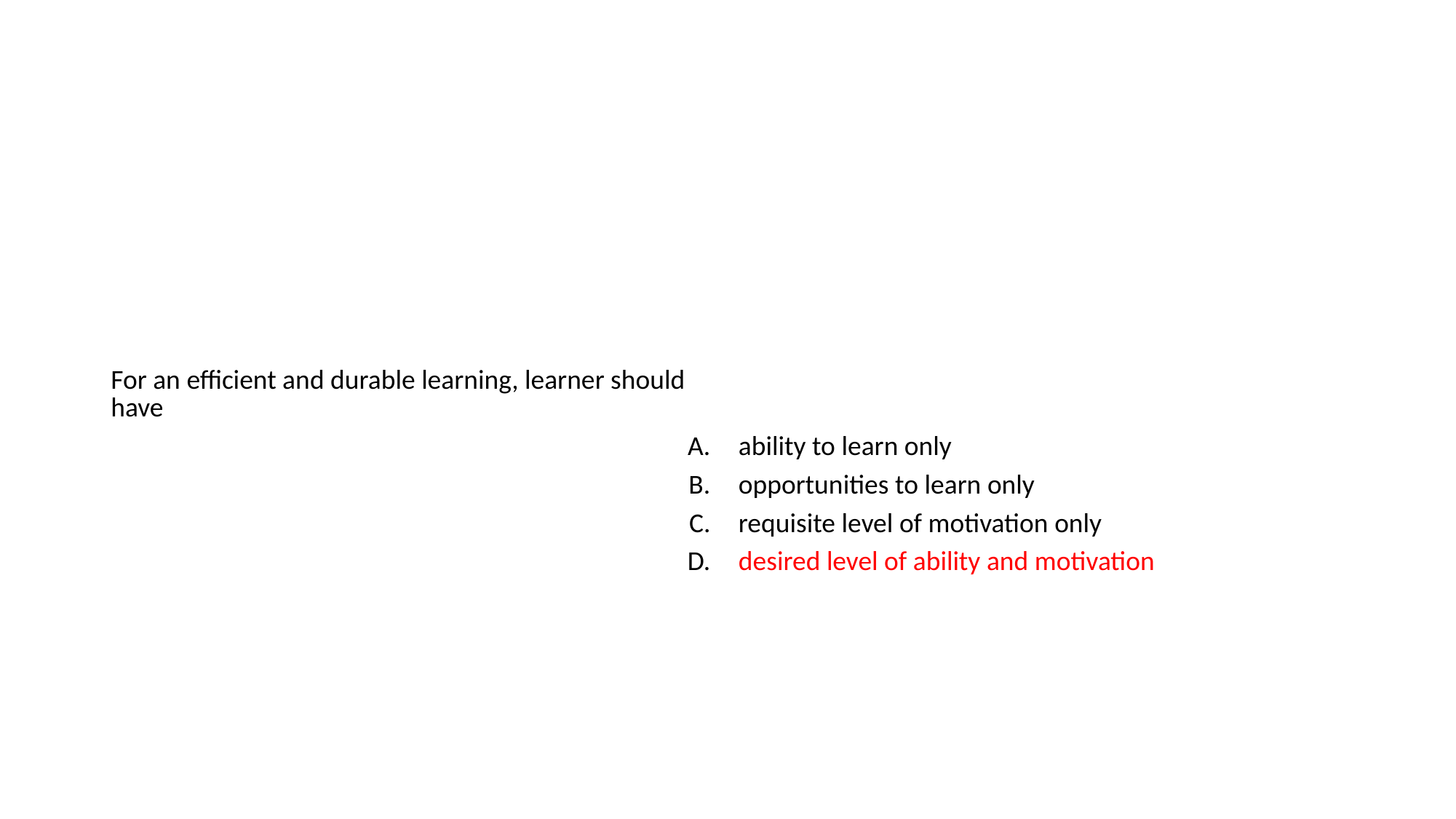

#
| For an efficient and durable learning, learner should have |  |
| --- | --- |
| A. | ability to learn only |
| B. | opportunities to learn only |
| C. | requisite level of motivation only |
| D. | desired level of ability and motivation |